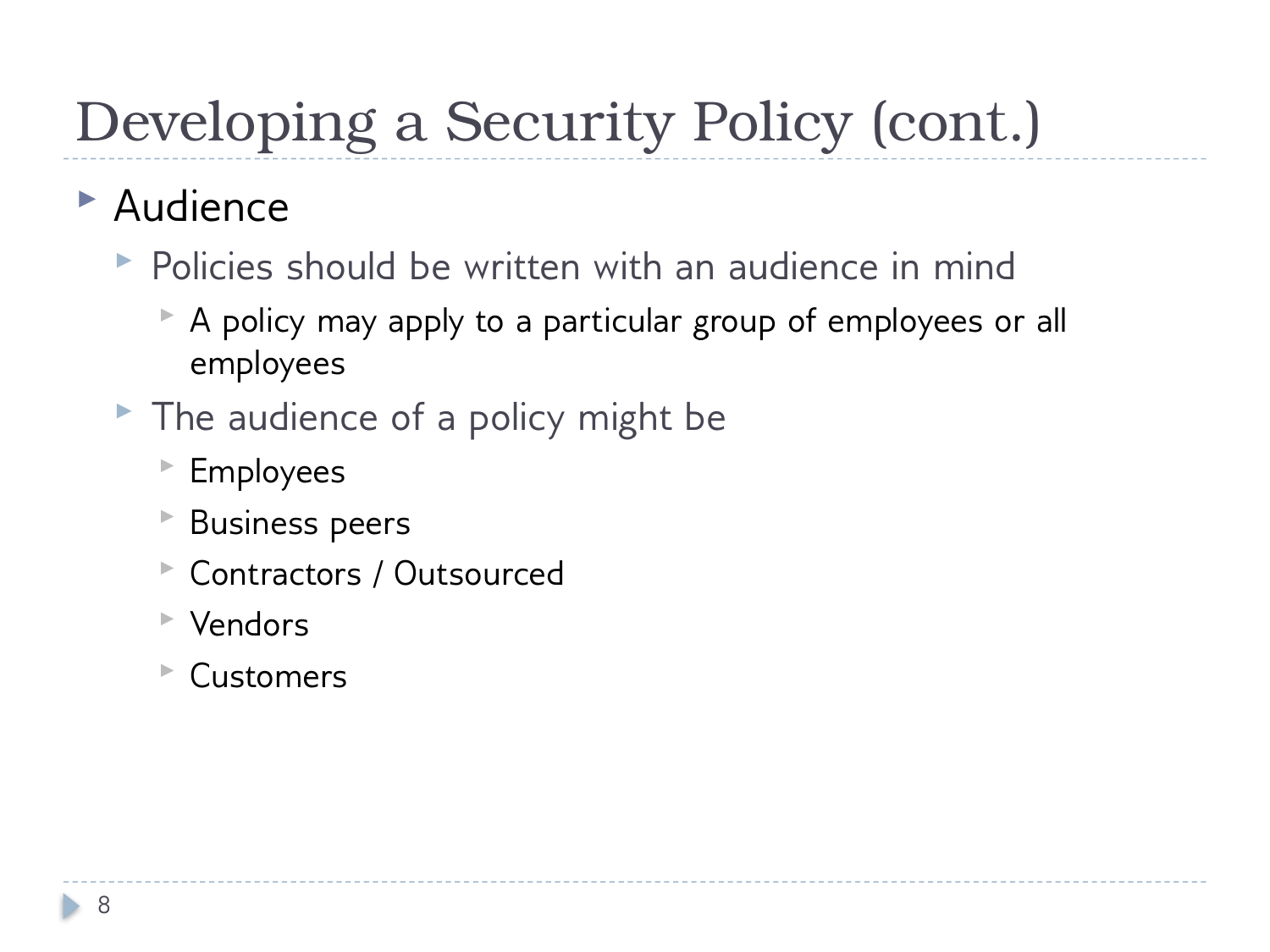

# Developing a Security Policy (cont.)
Audience
Policies should be written with an audience in mind
A policy may apply to a particular group of employees or all employees
The audience of a policy might be
Employees
Business peers
Contractors / Outsourced
Vendors
Customers

8